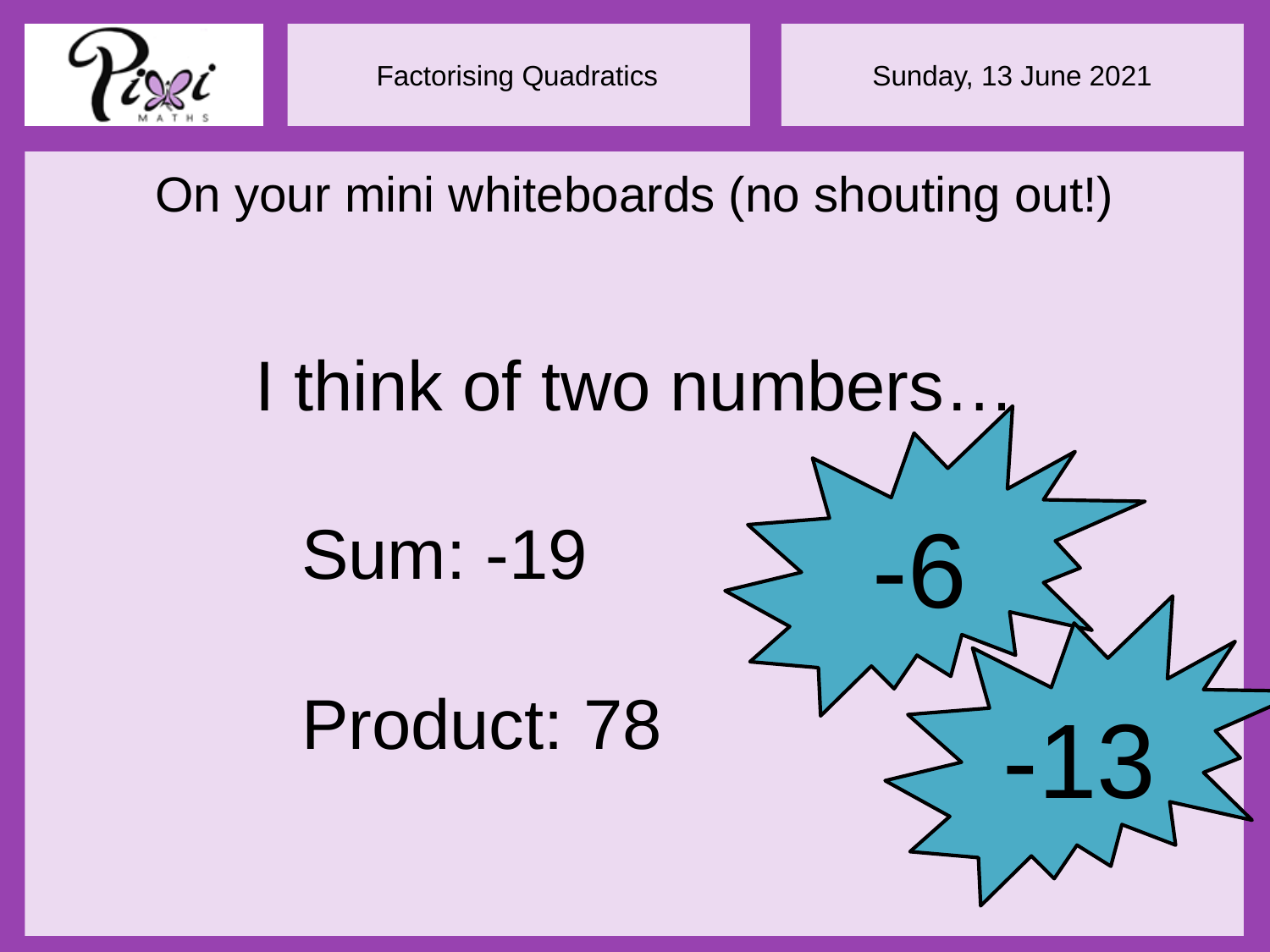

On your mini whiteboards (no shouting out!)

I think of two numbers…

		Sum: -19

		Product: 78
-6
-13